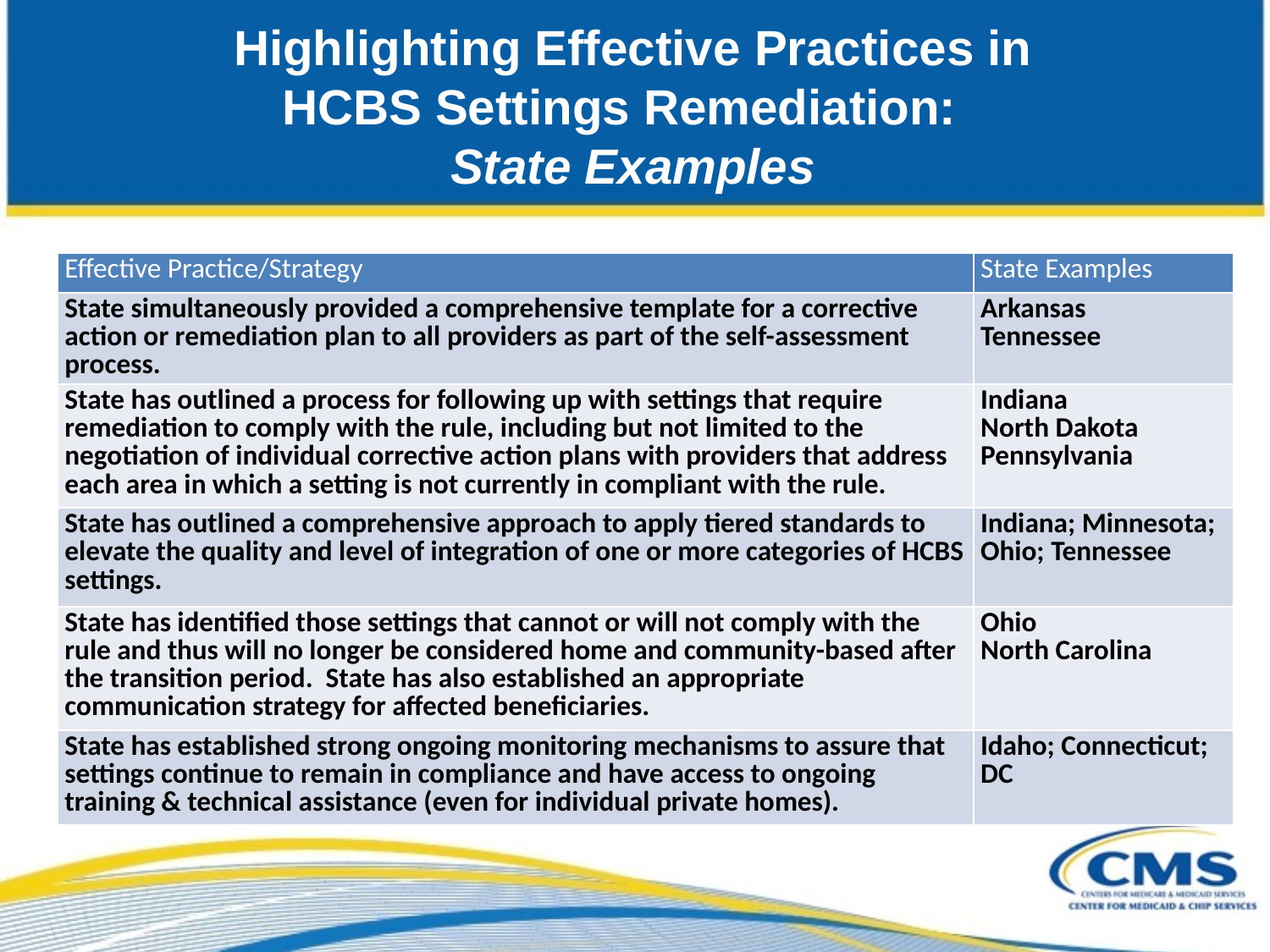

# Highlighting Effective Practices in HCBS Settings Remediation: State Examples
| Effective Practice/Strategy | State Examples |
| --- | --- |
| State simultaneously provided a comprehensive template for a corrective action or remediation plan to all providers as part of the self-assessment process. | Arkansas Tennessee |
| State has outlined a process for following up with settings that require remediation to comply with the rule, including but not limited to the negotiation of individual corrective action plans with providers that address each area in which a setting is not currently in compliant with the rule. | Indiana North Dakota Pennsylvania |
| State has outlined a comprehensive approach to apply tiered standards to elevate the quality and level of integration of one or more categories of HCBS settings. | Indiana; Minnesota; Ohio; Tennessee |
| State has identified those settings that cannot or will not comply with the rule and thus will no longer be considered home and community-based after the transition period. State has also established an appropriate communication strategy for affected beneficiaries. | Ohio North Carolina |
| State has established strong ongoing monitoring mechanisms to assure that settings continue to remain in compliance and have access to ongoing training & technical assistance (even for individual private homes). | Idaho; Connecticut; DC |